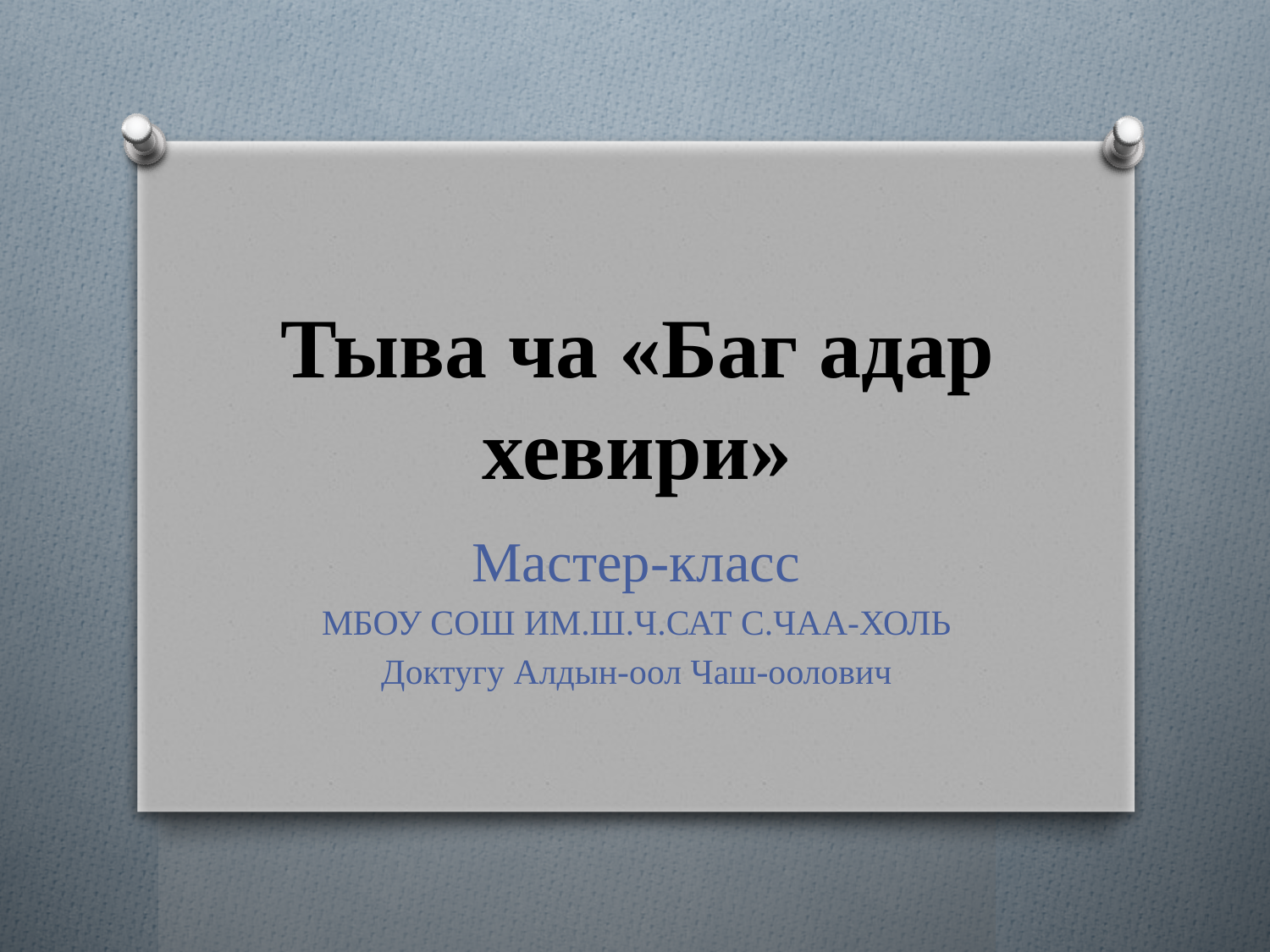

# Тыва ча «Баг адар хевири»
Мастер-класс
МБОУ СОШ ИМ.Ш.Ч.САТ С.ЧАА-ХОЛЬ
Доктугу Алдын-оол Чаш-оолович